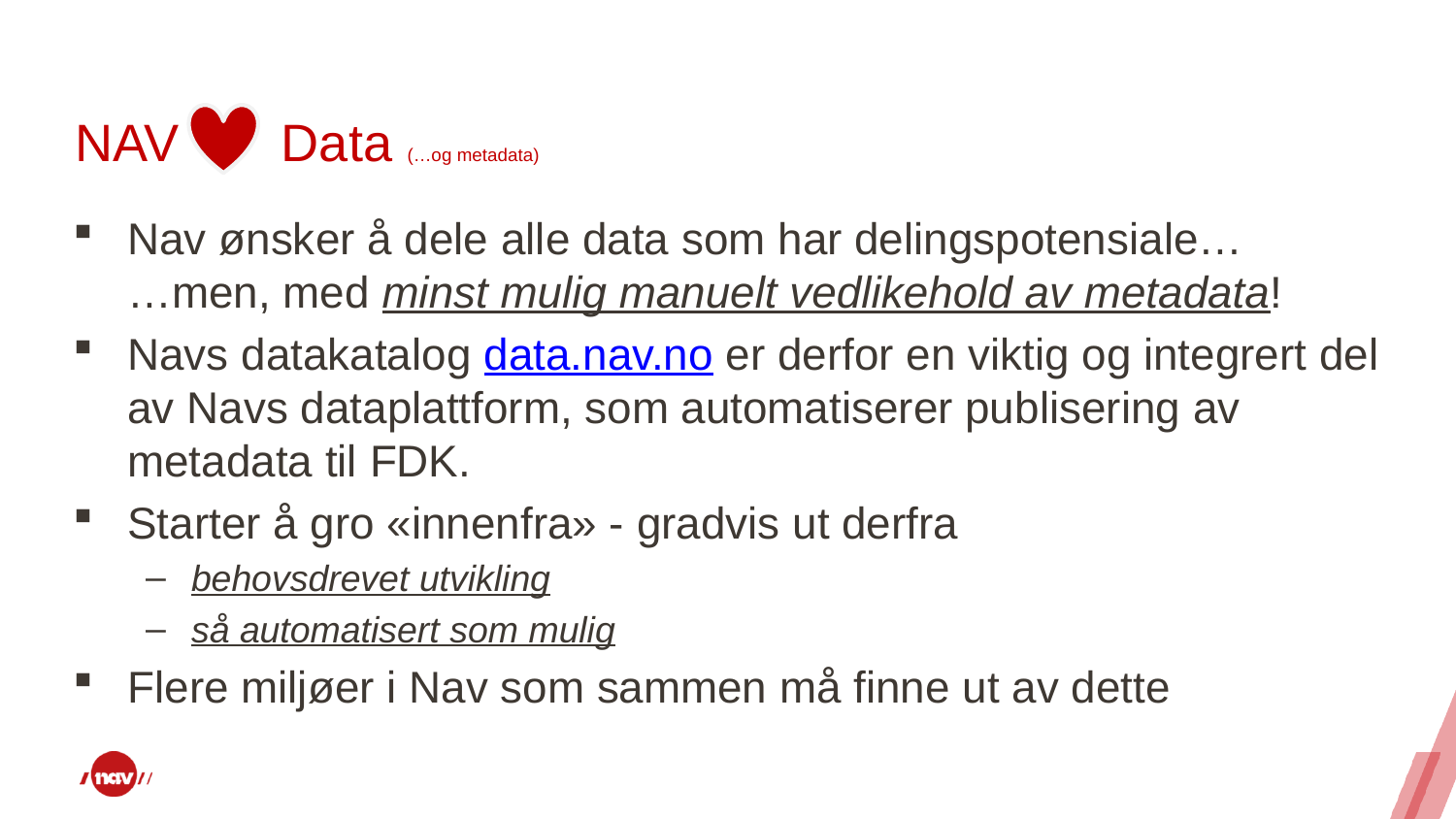

# NAV       Data (…og metadata)

Nav ønsker å dele alle data som har delingspotensiale…
…men, med minst mulig manuelt vedlikehold av metadata!
Navs datakatalog data.nav.no er derfor en viktig og integrert del av Navs dataplattform, som automatiserer publisering av metadata til FDK.
Starter å gro «innenfra» - gradvis ut derfra
behovsdrevet utvikling
så automatisert som mulig
Flere miljøer i Nav som sammen må finne ut av dette